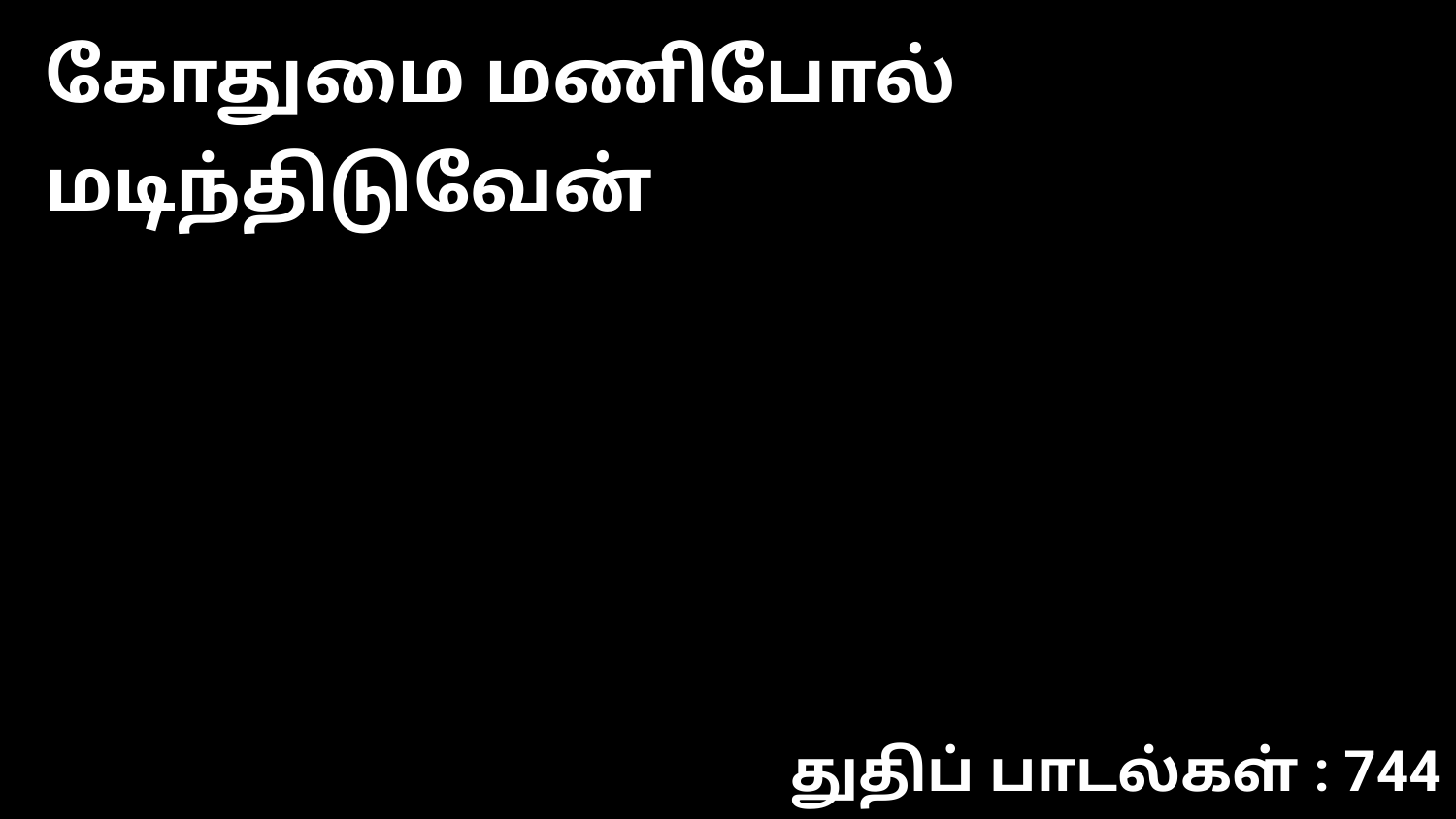

கோதுமை மணிபோல் மடிந்திடுவேன்
துதிப் பாடல்கள் : 744